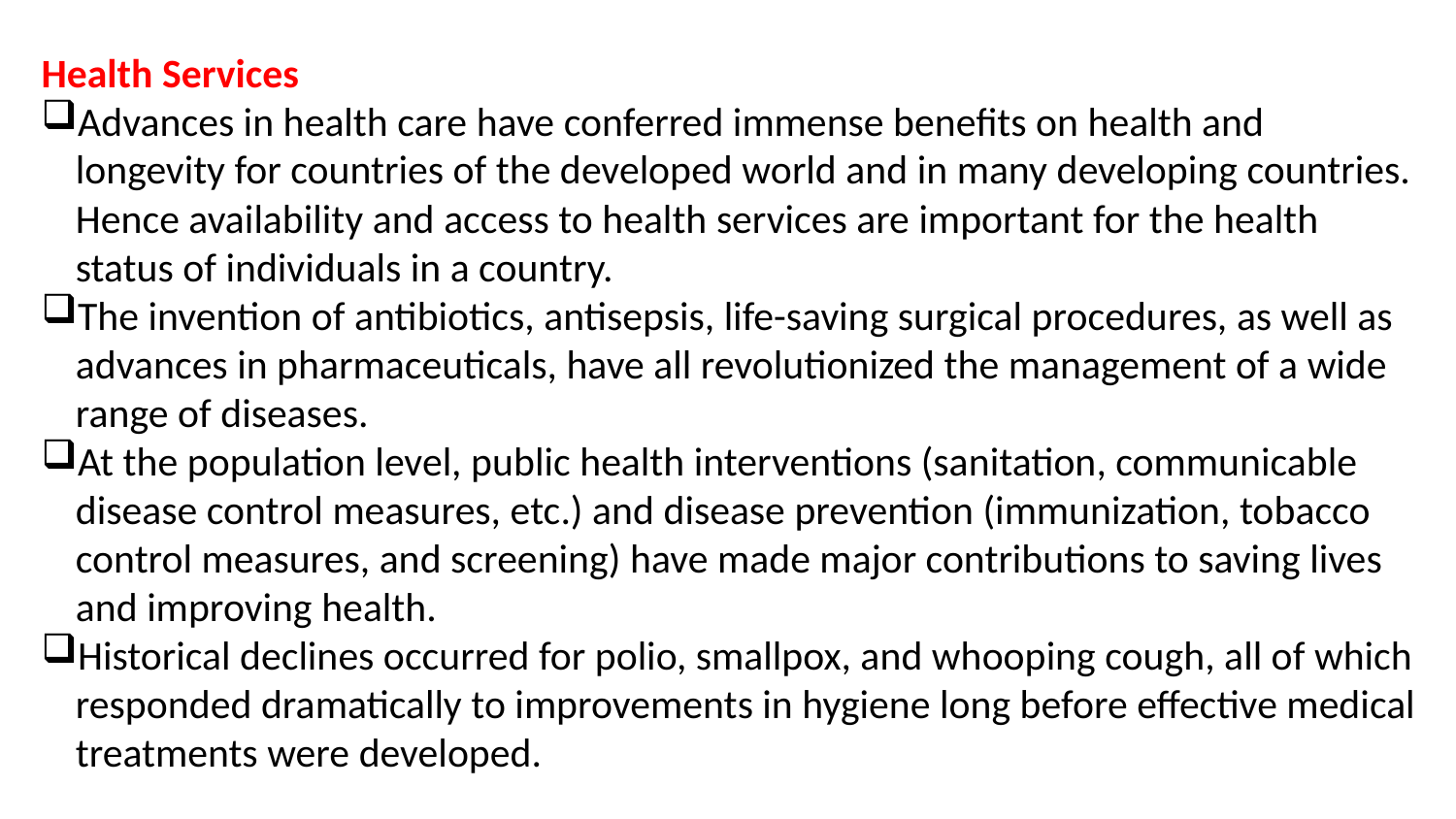

Health Services
Advances in health care have conferred immense benefits on health and longevity for countries of the developed world and in many developing countries. Hence availability and access to health services are important for the health status of individuals in a country.
The invention of antibiotics, antisepsis, life-saving surgical procedures, as well as advances in pharmaceuticals, have all revolutionized the management of a wide range of diseases.
At the population level, public health interventions (sanitation, communicable disease control measures, etc.) and disease prevention (immunization, tobacco control measures, and screening) have made major contributions to saving lives and improving health.
Historical declines occurred for polio, smallpox, and whooping cough, all of which responded dramatically to improvements in hygiene long before effective medical treatments were developed.